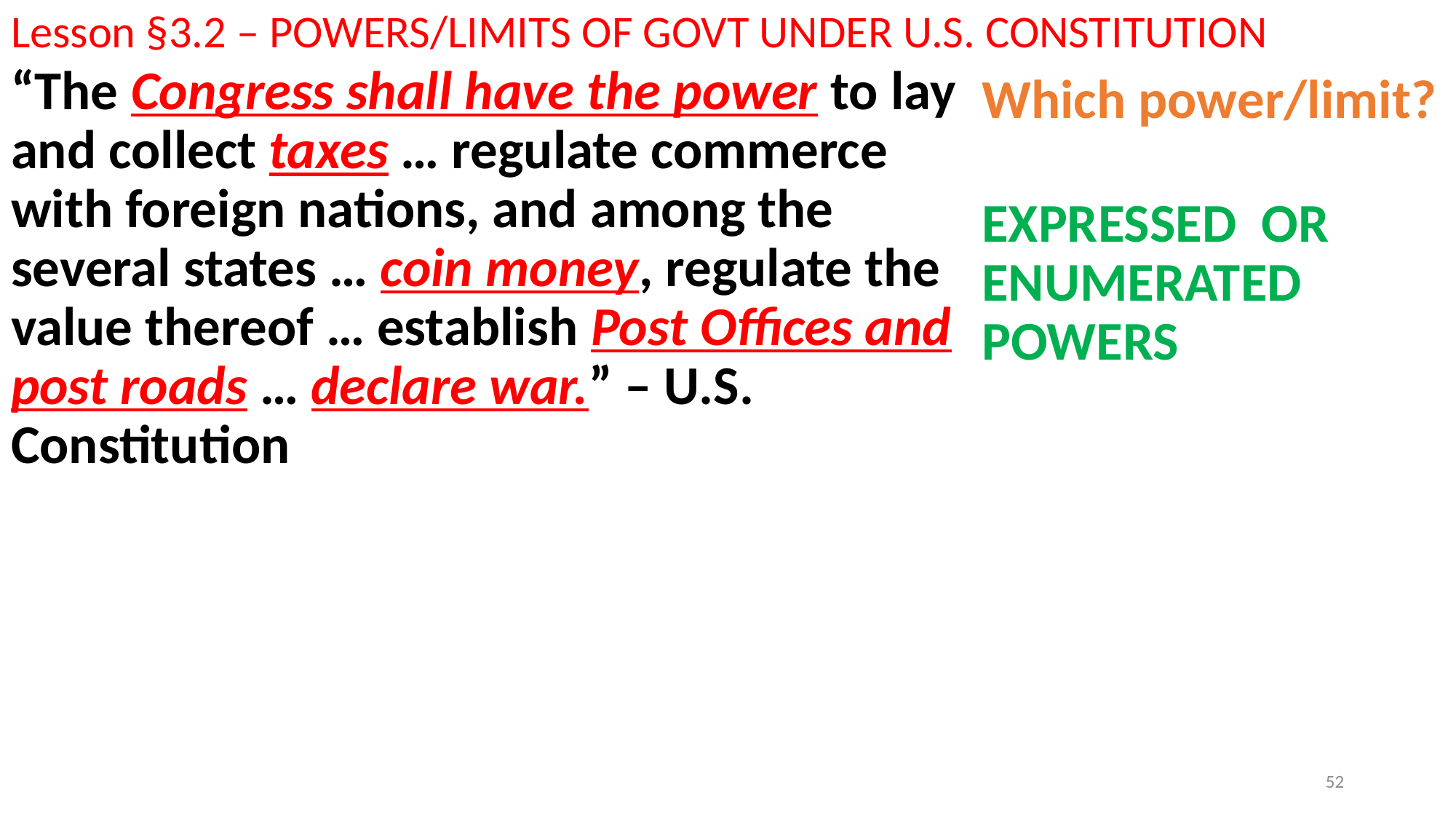

# Lesson §3.2 – POWERS/LIMITS OF GOVT UNDER U.S. CONSTITUTION
“The Congress shall have the power to lay and collect taxes … regulate commerce with foreign nations, and among the several states … coin money, regulate the value thereof … establish Post Offices and post roads … declare war.” – U.S. Constitution
Which power/limit?

EXPRESSED  OR ENUMERATED POWERS
52